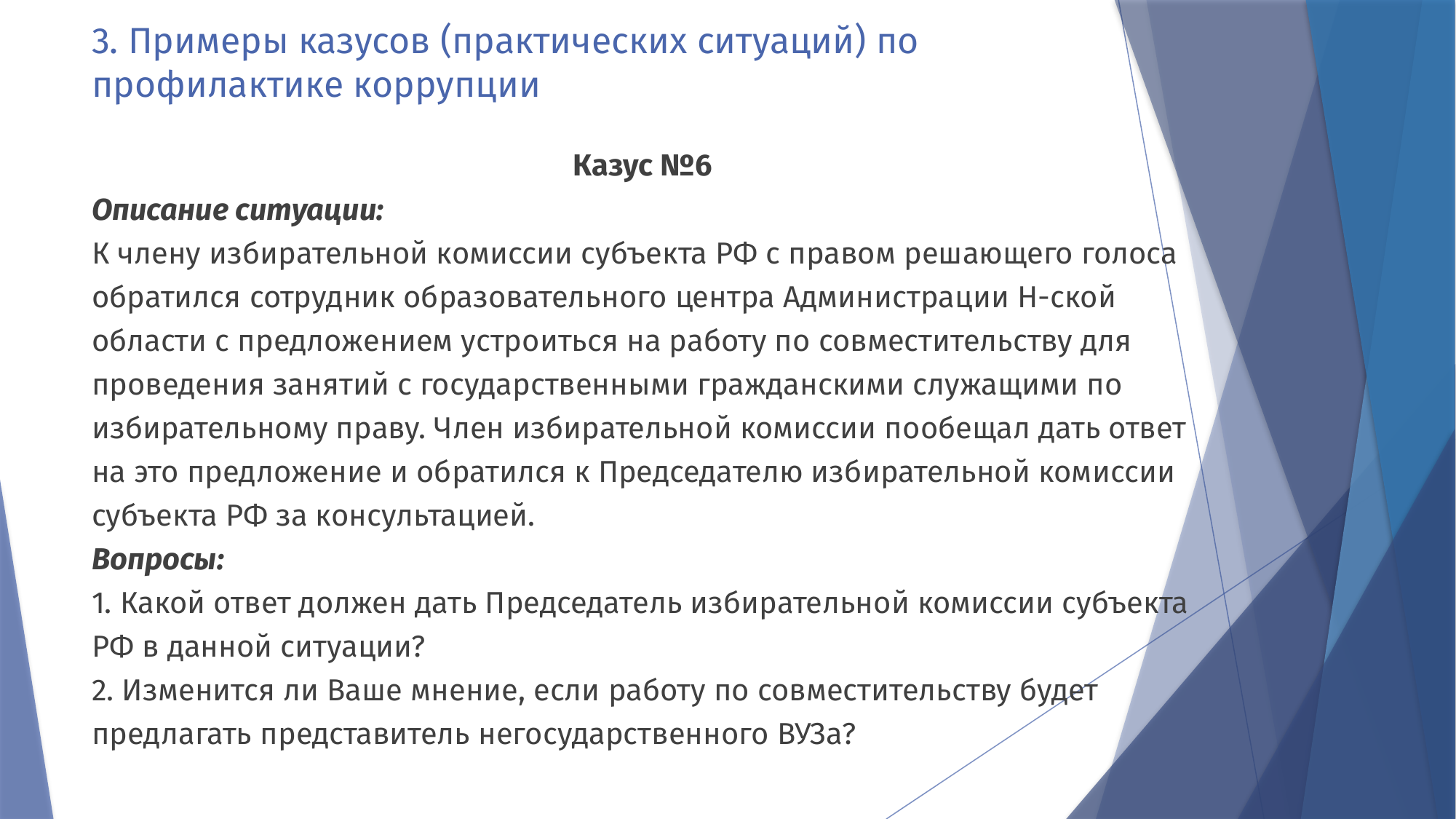

# 3. Примеры казусов (практических ситуаций) по профилактике коррупции
Казус №6
Описание ситуации:
К члену избирательной комиссии субъекта РФ с правом решающего голоса обратился сотрудник образовательного центра Администрации Н-ской области с предложением устроиться на работу по совместительству для проведения занятий с государственными гражданскими служащими по избирательному праву. Член избирательной комиссии пообещал дать ответ на это предложение и обратился к Председателю избирательной комиссии субъекта РФ за консультацией.
Вопросы:
1. Какой ответ должен дать Председатель избирательной комиссии субъекта РФ в данной ситуации?
2. Изменится ли Ваше мнение, если работу по совместительству будет предлагать представитель негосударственного ВУЗа?